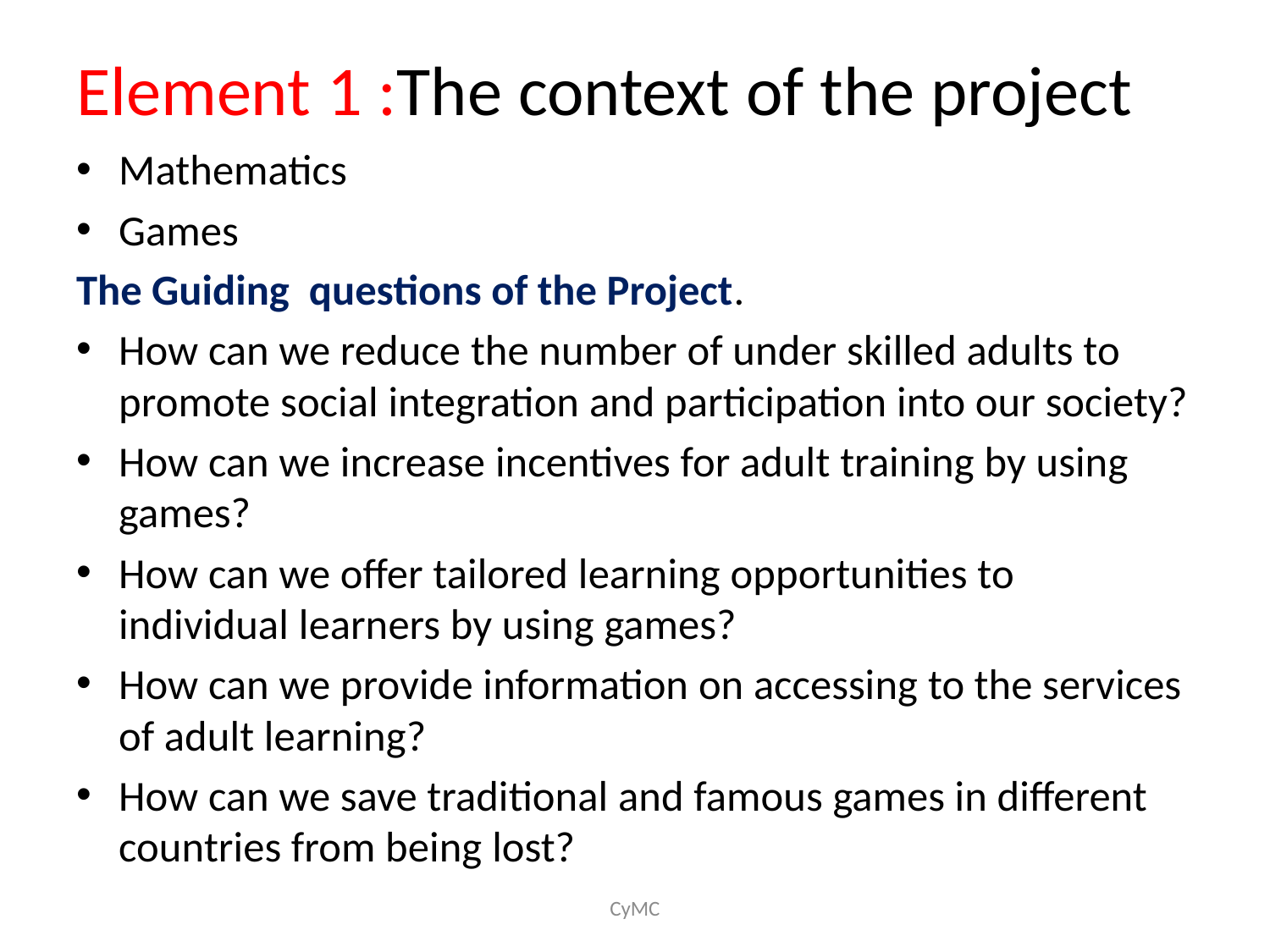

# Element 1 :The context of the project
Mathematics
Games
The Guiding  questions of the Project.
How can we reduce the number of under skilled adults to promote social integration and participation into our society?
How can we increase incentives for adult training by using games?
How can we offer tailored learning opportunities to individual learners by using games?
How can we provide information on accessing to the services of adult learning?
How can we save traditional and famous games in different countries from being lost?

CyMC